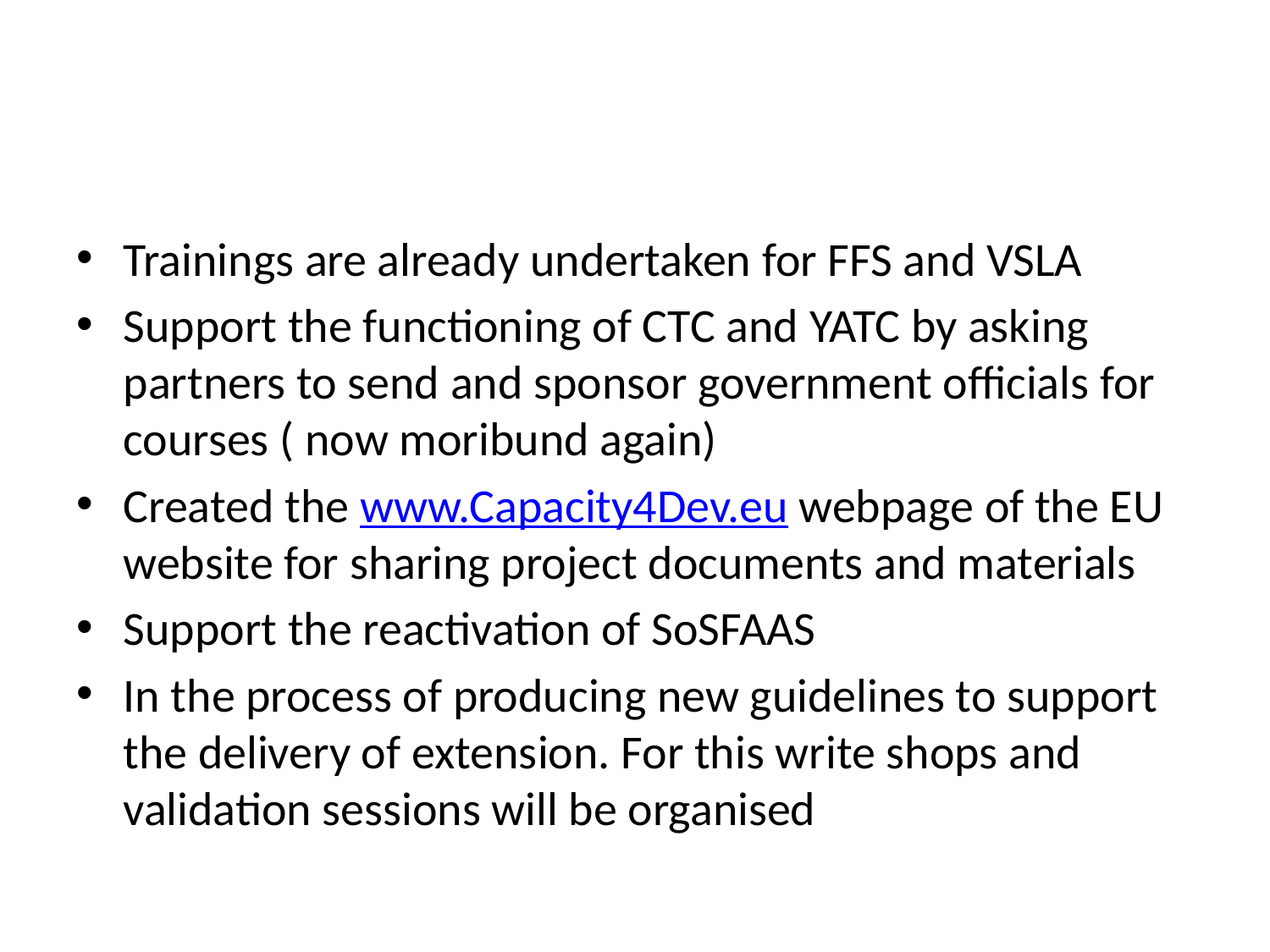

#
Trainings are already undertaken for FFS and VSLA
Support the functioning of CTC and YATC by asking partners to send and sponsor government officials for courses ( now moribund again)
Created the www.Capacity4Dev.eu webpage of the EU website for sharing project documents and materials
Support the reactivation of SoSFAAS
In the process of producing new guidelines to support the delivery of extension. For this write shops and validation sessions will be organised